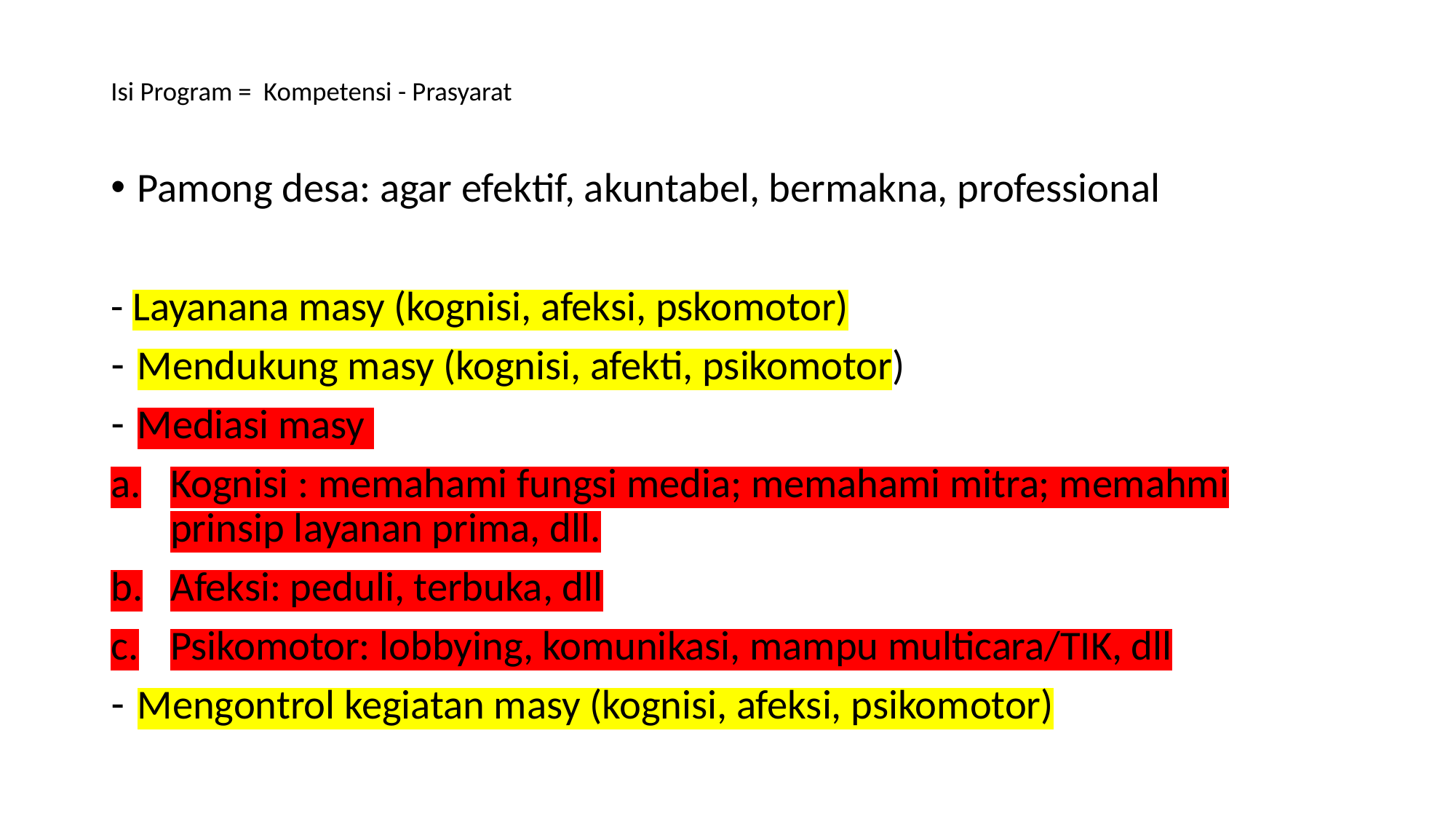

# Isi Program =  Kompetensi - Prasyarat
Pamong desa: agar efektif, akuntabel, bermakna, professional

- Layanana masy (kognisi, afeksi, pskomotor)
Mendukung masy (kognisi, afekti, psikomotor)
Mediasi masy
Kognisi : memahami fungsi media; memahami mitra; memahmi prinsip layanan prima, dll.
Afeksi: peduli, terbuka, dll
Psikomotor: lobbying, komunikasi, mampu multicara/TIK, dll
Mengontrol kegiatan masy (kognisi, afeksi, psikomotor)